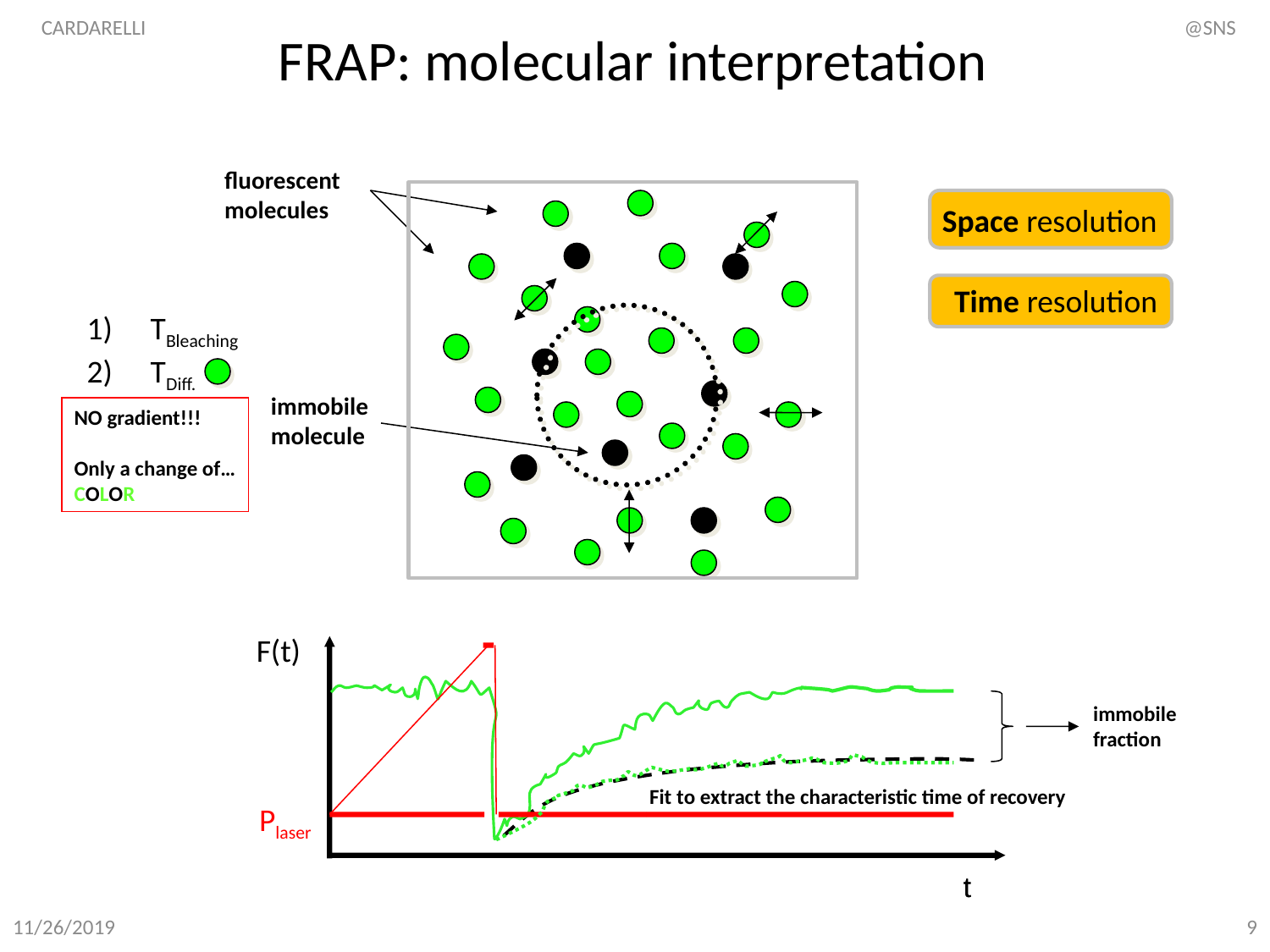

CARDARELLI
@SNS
FRAP: molecular interpretation
fluorescent
molecules

Space resolution

Time resolution

TBleaching
TDiff.

immobile
molecule

NO gradient!!!

Only a change of…
COLOR

F(t)

immobile
fraction

Fit to extract the characteristic time of recovery
Plaser

t
t
9
11/26/2019